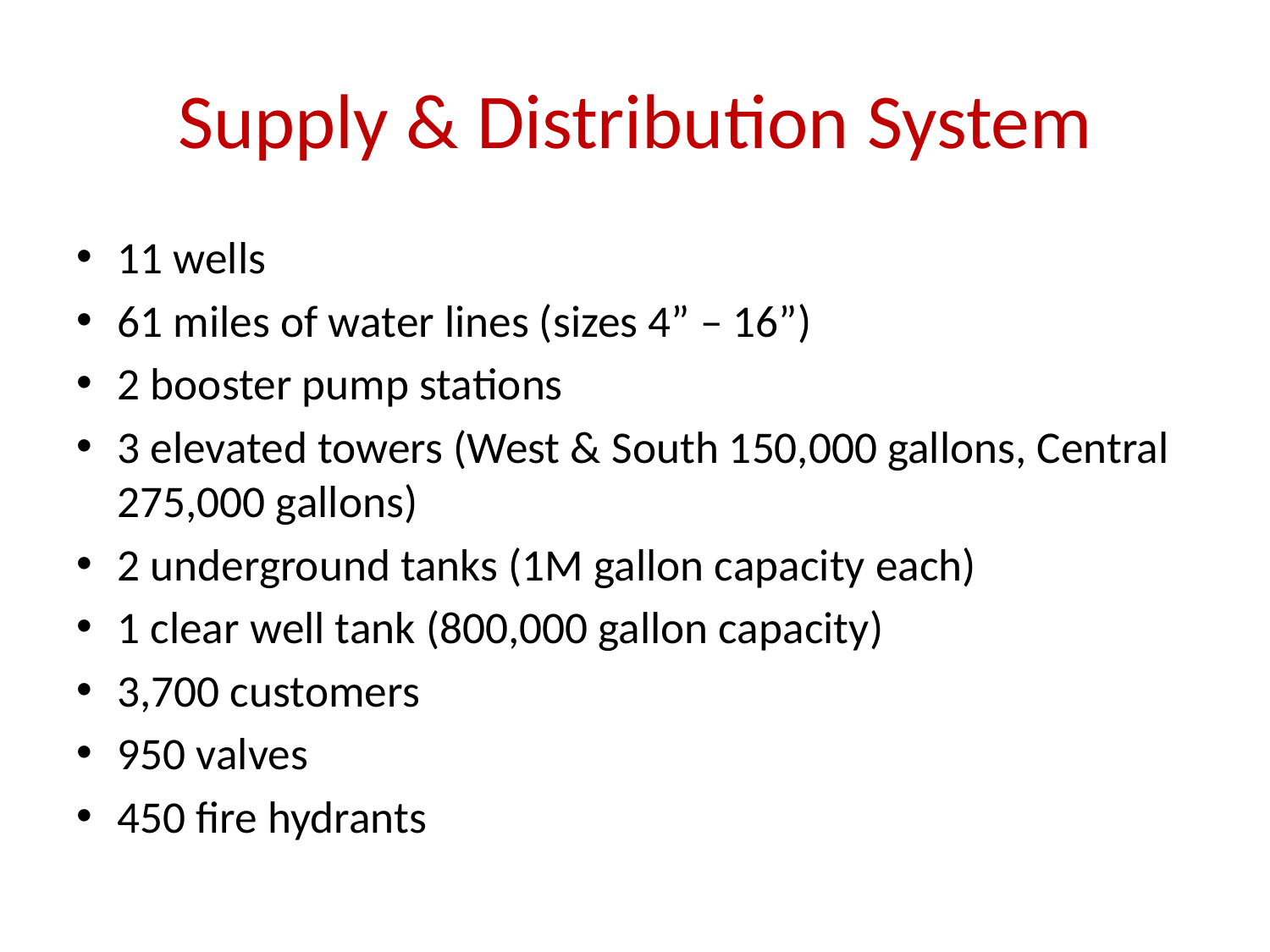

# Supply & Distribution System
11 wells
61 miles of water lines (sizes 4” – 16”)
2 booster pump stations
3 elevated towers (West & South 150,000 gallons, Central 275,000 gallons)
2 underground tanks (1M gallon capacity each)
1 clear well tank (800,000 gallon capacity)
3,700 customers
950 valves
450 fire hydrants